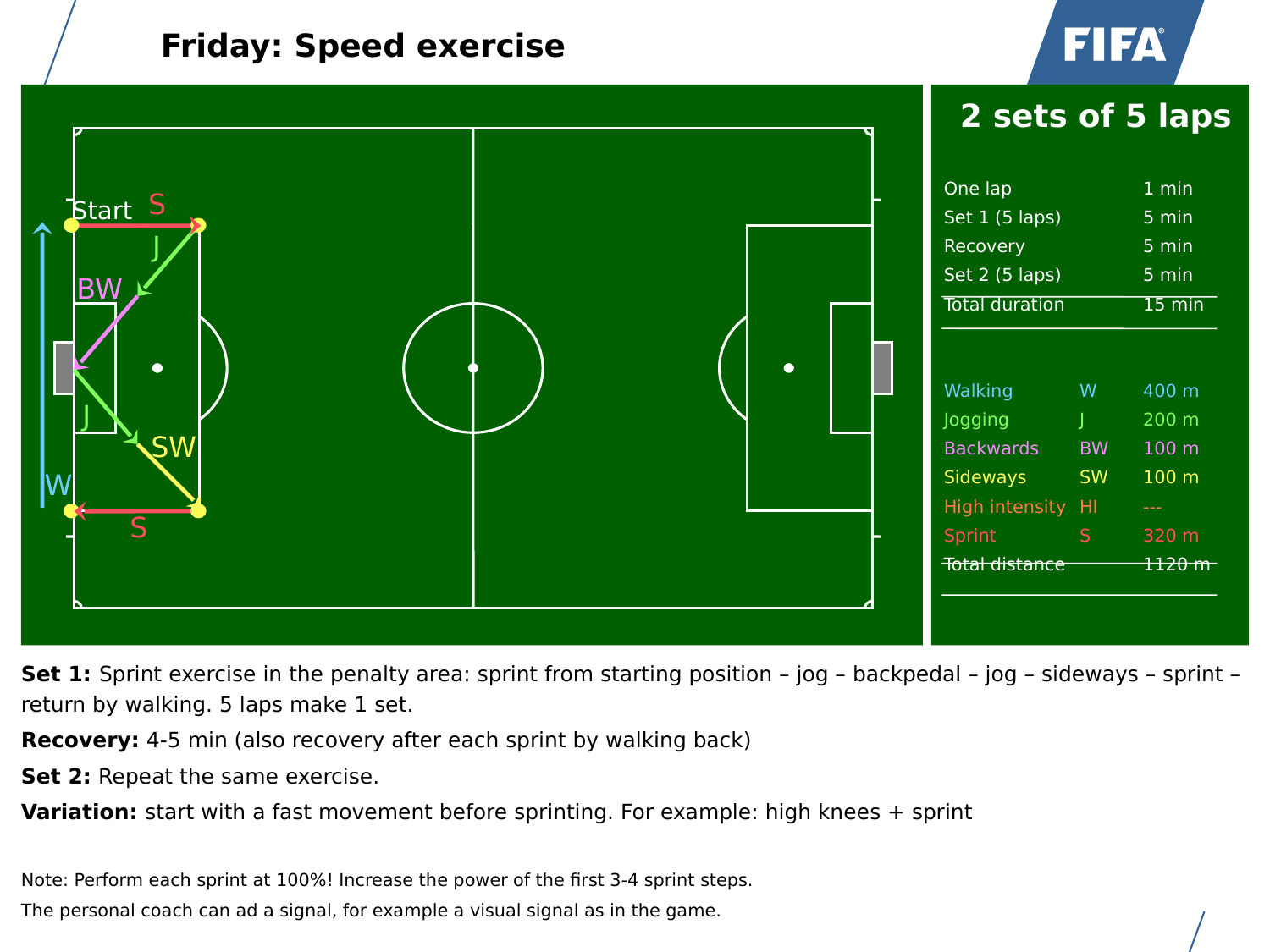

Friday: Speed exercise

One lap			1 min
Set 1 (5 laps)			5 min
Recovery 			5 min
Set 2 (5 laps)			5 min
Total duration 			15 min

Walking 	W  		400 m
Jogging 	J     		200 m
Backwards 	BW		100 m
Sideways 	SW		100 m
High intensity 	HI  		---
Sprint 	S		320 m
Total distance 			1120 m
2 sets of 5 laps

S
Start

J

BW

J
SW

W
S

Set 1: Sprint exercise in the penalty area: sprint from starting position – jog – backpedal – jog – sideways – sprint – return by walking. 5 laps make 1 set.
Recovery: 4-5 min (also recovery after each sprint by walking back)
Set 2: Repeat the same exercise.
Variation: start with a fast movement before sprinting. For example: high knees + sprint

Note: Perform each sprint at 100%! Increase the power of the first 3-4 sprint steps.
The personal coach can ad a signal, for example a visual signal as in the game.